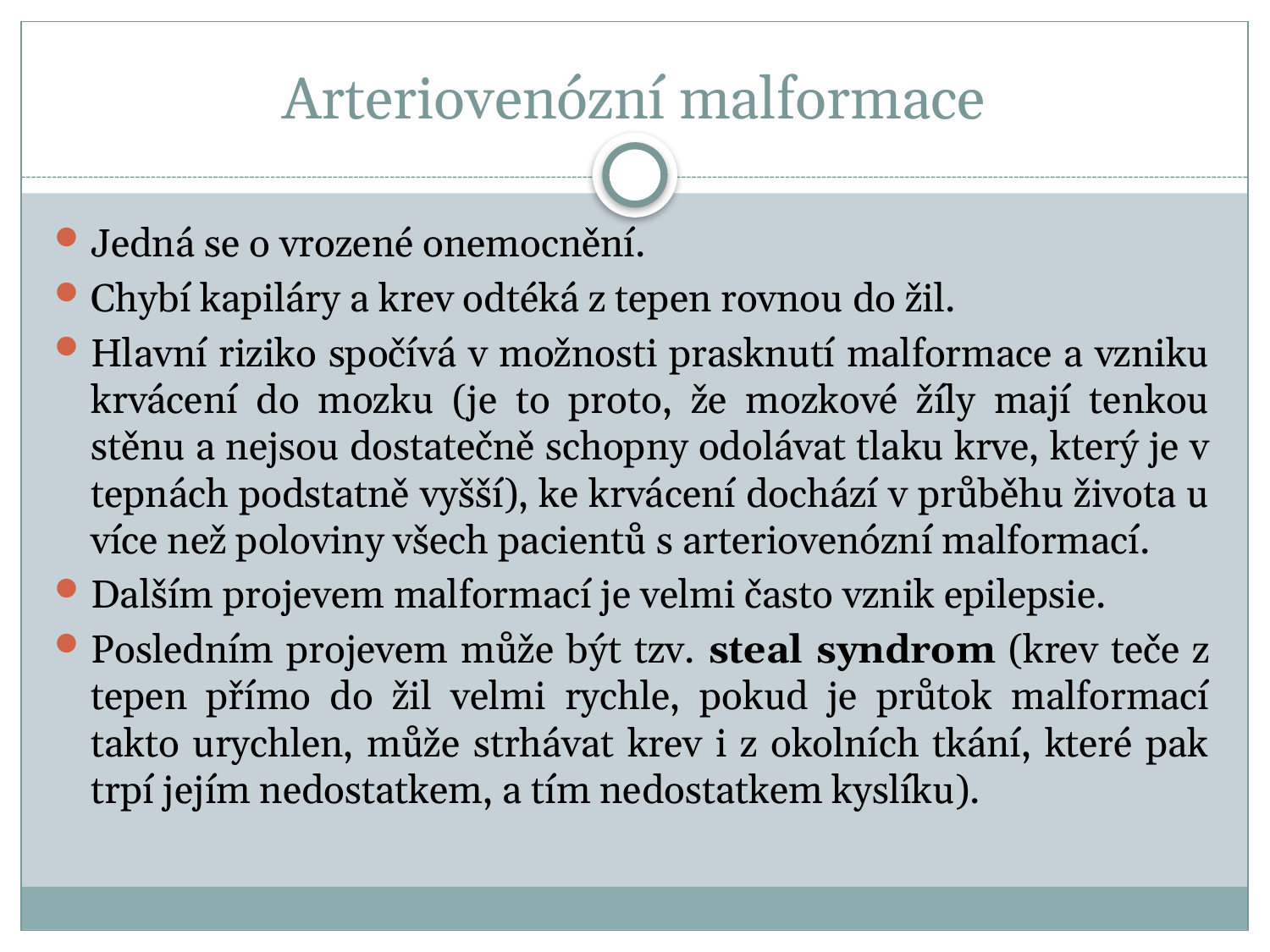

# Arteriovenózní malformace
Jedná se o vrozené onemocnění.
Chybí kapiláry a krev odtéká z tepen rovnou do žil.
Hlavní riziko spočívá v možnosti prasknutí malformace a vzniku krvácení do mozku (je to proto, že mozkové žíly mají tenkou stěnu a nejsou dostatečně schopny odolávat tlaku krve, který je v tepnách podstatně vyšší), ke krvácení dochází v průběhu života u více než poloviny všech pacientů s arteriovenózní malformací.
Dalším projevem malformací je velmi často vznik epilepsie.
Posledním projevem může být tzv. steal syndrom (krev teče z tepen přímo do žil velmi rychle, pokud je průtok malformací takto urychlen, může strhávat krev i z okolních tkání, které pak trpí jejím nedostatkem, a tím nedostatkem kyslíku).